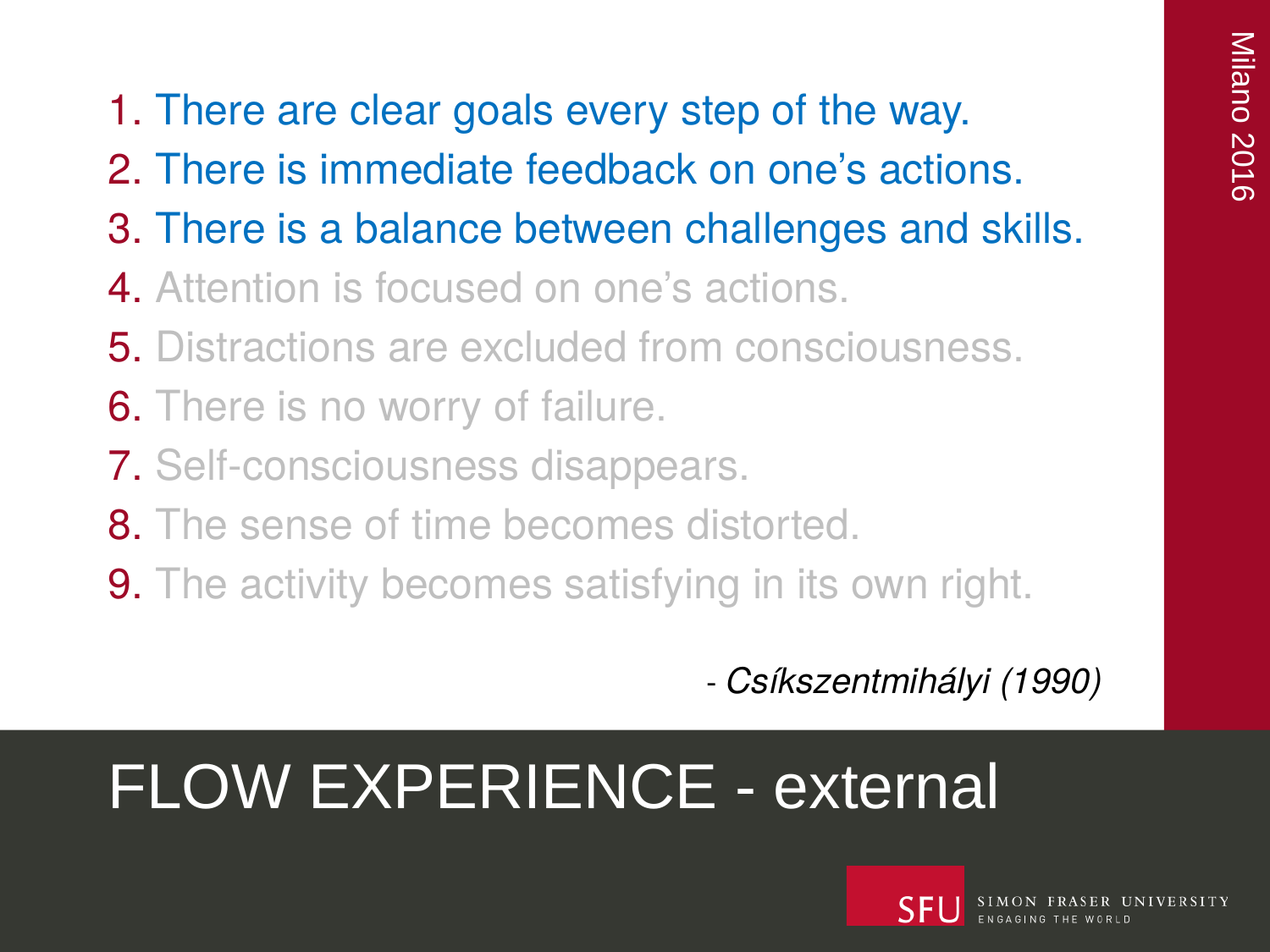

There are clear goals every step of the way.
There is immediate feedback on one’s actions.
There is a balance between challenges and skills.
Attention is focused on one’s actions.
Distractions are excluded from consciousness.
There is no worry of failure.
Self-consciousness disappears.
The sense of time becomes distorted.
The activity becomes satisfying in its own right.

- Csíkszentmihályi (1990)
# FLOW EXPERIENCE - external